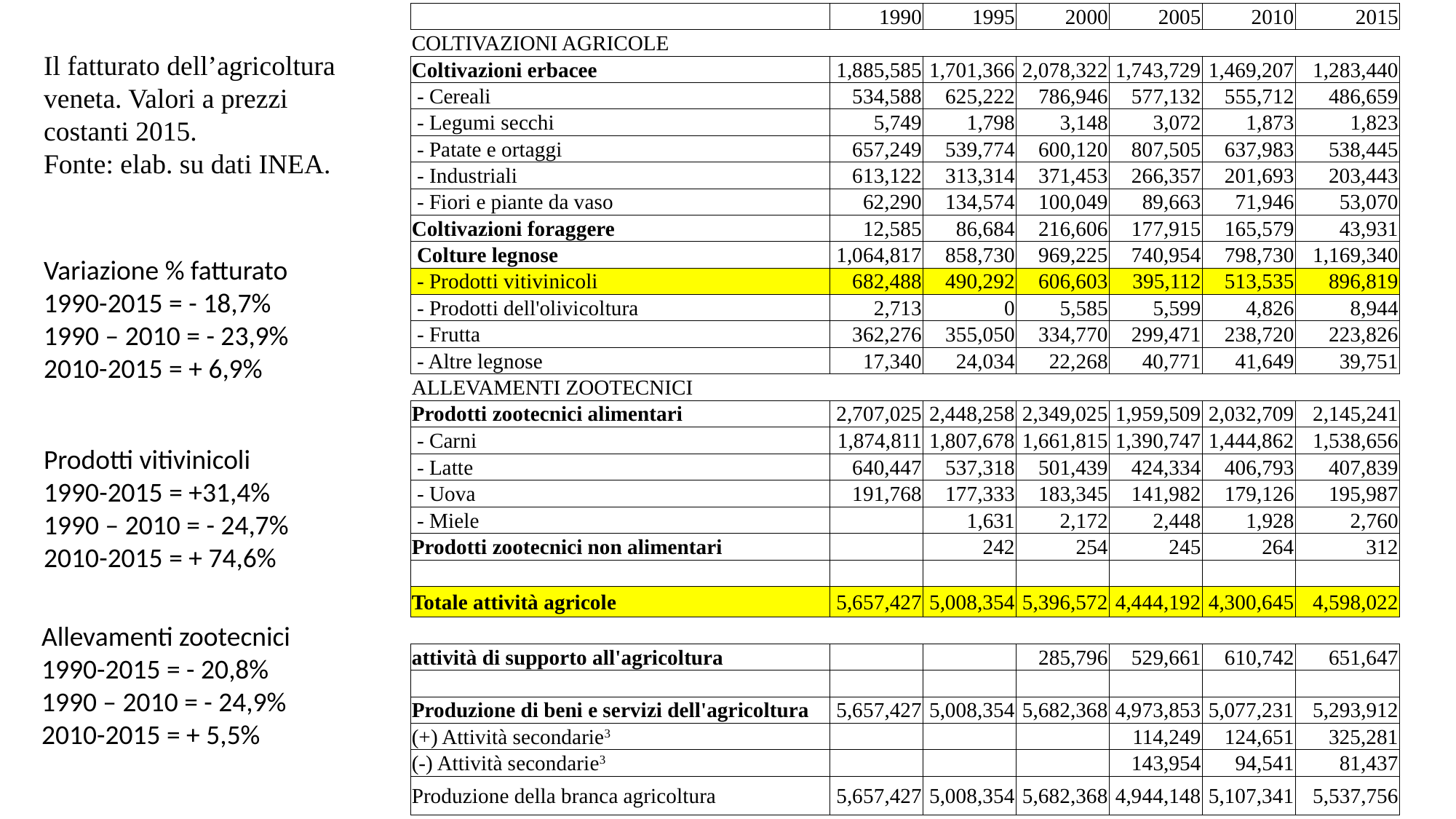

|  | 1990 | 1995 | 2000 | 2005 | 2010 | 2015 |
| --- | --- | --- | --- | --- | --- | --- |
| COLTIVAZIONI AGRICOLE |  |  |  |  |  |  |
| Coltivazioni erbacee | 1,885,585 | 1,701,366 | 2,078,322 | 1,743,729 | 1,469,207 | 1,283,440 |
| - Cereali | 534,588 | 625,222 | 786,946 | 577,132 | 555,712 | 486,659 |
| - Legumi secchi | 5,749 | 1,798 | 3,148 | 3,072 | 1,873 | 1,823 |
| - Patate e ortaggi | 657,249 | 539,774 | 600,120 | 807,505 | 637,983 | 538,445 |
| - Industriali | 613,122 | 313,314 | 371,453 | 266,357 | 201,693 | 203,443 |
| - Fiori e piante da vaso | 62,290 | 134,574 | 100,049 | 89,663 | 71,946 | 53,070 |
| Coltivazioni foraggere | 12,585 | 86,684 | 216,606 | 177,915 | 165,579 | 43,931 |
| Colture legnose | 1,064,817 | 858,730 | 969,225 | 740,954 | 798,730 | 1,169,340 |
| - Prodotti vitivinicoli | 682,488 | 490,292 | 606,603 | 395,112 | 513,535 | 896,819 |
| - Prodotti dell'olivicoltura | 2,713 | 0 | 5,585 | 5,599 | 4,826 | 8,944 |
| - Frutta | 362,276 | 355,050 | 334,770 | 299,471 | 238,720 | 223,826 |
| - Altre legnose | 17,340 | 24,034 | 22,268 | 40,771 | 41,649 | 39,751 |
| ALLEVAMENTI ZOOTECNICI |  |  |  |  |  |  |
| Prodotti zootecnici alimentari | 2,707,025 | 2,448,258 | 2,349,025 | 1,959,509 | 2,032,709 | 2,145,241 |
| - Carni | 1,874,811 | 1,807,678 | 1,661,815 | 1,390,747 | 1,444,862 | 1,538,656 |
| - Latte | 640,447 | 537,318 | 501,439 | 424,334 | 406,793 | 407,839 |
| - Uova | 191,768 | 177,333 | 183,345 | 141,982 | 179,126 | 195,987 |
| - Miele |  | 1,631 | 2,172 | 2,448 | 1,928 | 2,760 |
| Prodotti zootecnici non alimentari |  | 242 | 254 | 245 | 264 | 312 |
|  |  |  |  |  |  |  |
| Totale attività agricole | 5,657,427 | 5,008,354 | 5,396,572 | 4,444,192 | 4,300,645 | 4,598,022 |
|  |  |  |  |  |  |  |
| attività di supporto all'agricoltura |  |  | 285,796 | 529,661 | 610,742 | 651,647 |
|  |  |  |  |  |  |  |
| Produzione di beni e servizi dell'agricoltura | 5,657,427 | 5,008,354 | 5,682,368 | 4,973,853 | 5,077,231 | 5,293,912 |
| (+) Attività secondarie3 |  |  |  | 114,249 | 124,651 | 325,281 |
| (-) Attività secondarie3 |  |  |  | 143,954 | 94,541 | 81,437 |
| Produzione della branca agricoltura | 5,657,427 | 5,008,354 | 5,682,368 | 4,944,148 | 5,107,341 | 5,537,756 |
Il fatturato dell’agricoltura veneta. Valori a prezzi costanti 2015.
Fonte: elab. su dati INEA.
Variazione % fatturato 1990-2015 = - 18,7%
1990 – 2010 = - 23,9%
2010-2015 = + 6,9%
Prodotti vitivinicoli
1990-2015 = +31,4%
1990 – 2010 = - 24,7%
2010-2015 = + 74,6%

Allevamenti zootecnici
1990-2015 = - 20,8%
1990 – 2010 = - 24,9%
2010-2015 = + 5,5%